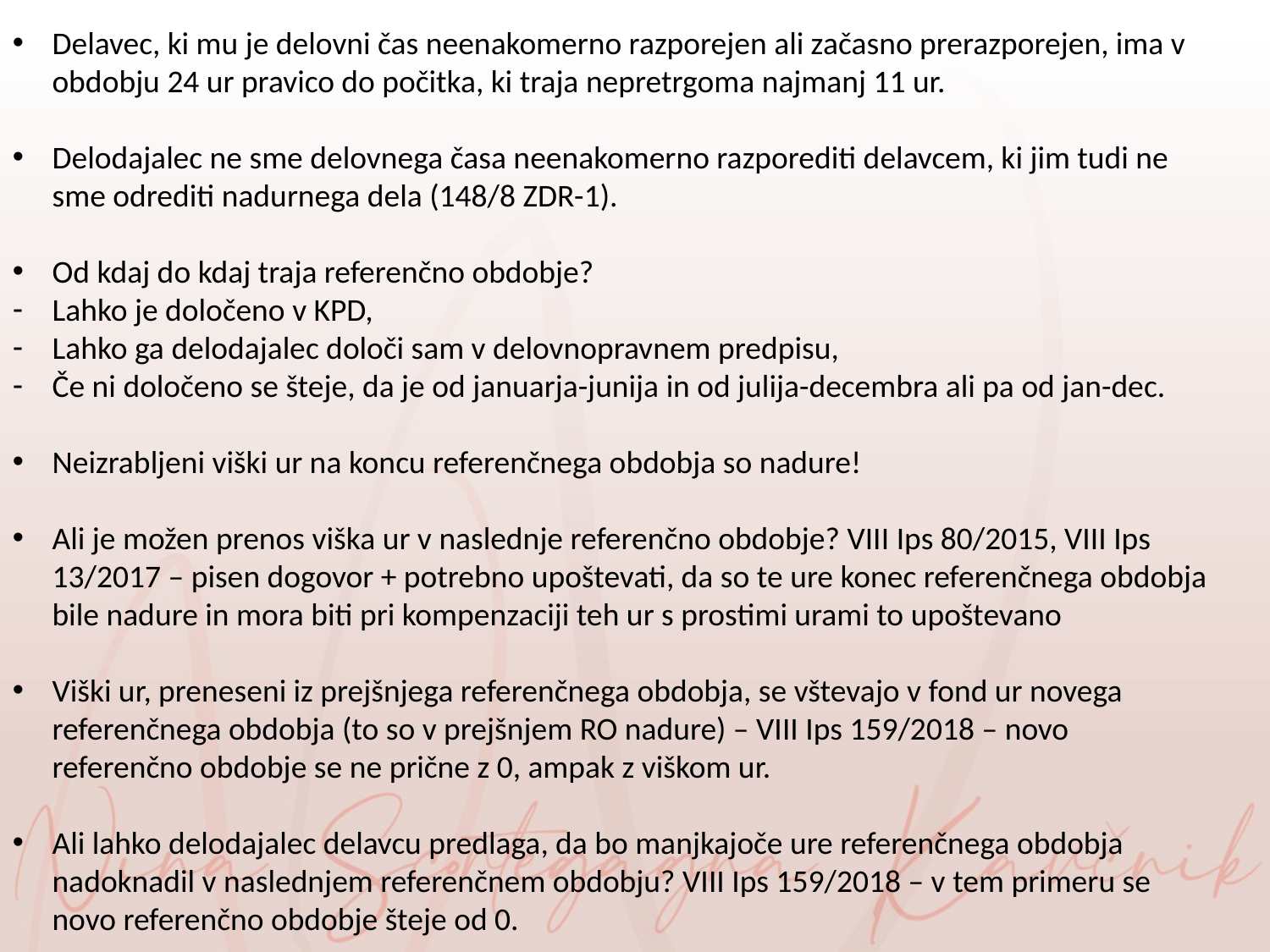

Delavec, ki mu je delovni čas neenakomerno razporejen ali začasno prerazporejen, ima v obdobju 24 ur pravico do počitka, ki traja nepretrgoma najmanj 11 ur.

Delodajalec ne sme delovnega časa neenakomerno razporediti delavcem, ki jim tudi ne sme odrediti nadurnega dela (148/8 ZDR-1).

Od kdaj do kdaj traja referenčno obdobje?
Lahko je določeno v KPD,
Lahko ga delodajalec določi sam v delovnopravnem predpisu,
Če ni določeno se šteje, da je od januarja-junija in od julija-decembra ali pa od jan-dec.

Neizrabljeni viški ur na koncu referenčnega obdobja so nadure!

Ali je možen prenos viška ur v naslednje referenčno obdobje? VIII Ips 80/2015, VIII Ips 13/2017 – pisen dogovor + potrebno upoštevati, da so te ure konec referenčnega obdobja bile nadure in mora biti pri kompenzaciji teh ur s prostimi urami to upoštevano

Viški ur, preneseni iz prejšnjega referenčnega obdobja, se vštevajo v fond ur novega referenčnega obdobja (to so v prejšnjem RO nadure) – VIII Ips 159/2018 – novo referenčno obdobje se ne prične z 0, ampak z viškom ur.

Ali lahko delodajalec delavcu predlaga, da bo manjkajoče ure referenčnega obdobja nadoknadil v naslednjem referenčnem obdobju? VIII Ips 159/2018 – v tem primeru se novo referenčno obdobje šteje od 0.